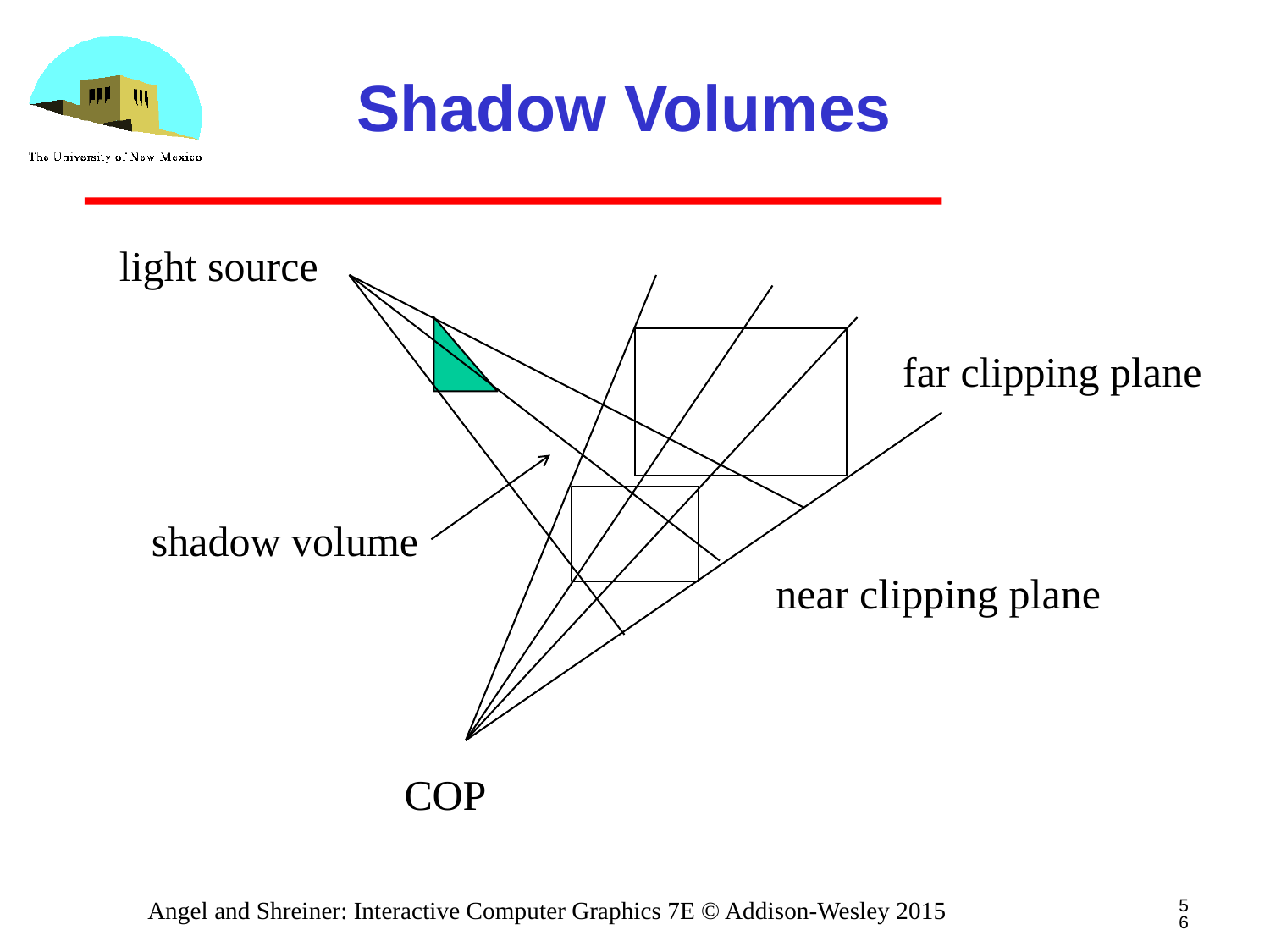

# Shadow Volumes
light source

far clipping plane

shadow volume
near clipping plane
COP
56
Angel and Shreiner: Interactive Computer Graphics 7E © Addison-Wesley 2015